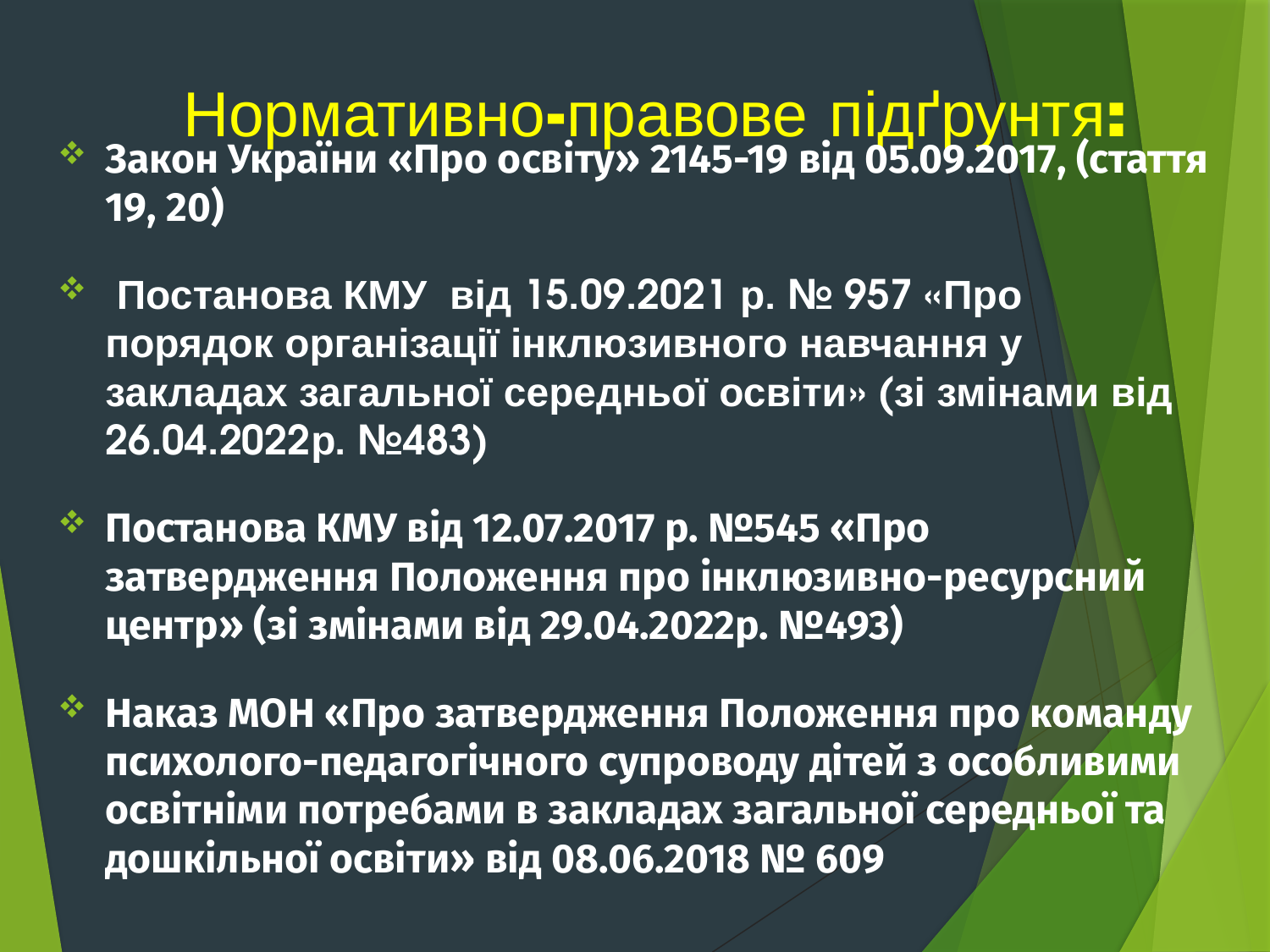

# Нормативно-правове підґрунтя:
Закон України «Про освіту» 2145-19 від 05.09.2017, (стаття 19, 20)
 Постанова КМУ  від 15.09.2021 р. № 957 «Про  порядок організації інклюзивного навчання у закладах загальної середньої освіти» (зі змінами від 26.04.2022р. №483)
Постанова КМУ від 12.07.2017 р. №545 «Про затвердження Положення про інклюзивно-ресурсний центр» (зі змінами від 29.04.2022р. №493)
Наказ МОН «Про затвердження Положення про команду психолого-педагогічного супроводу дітей з особливими освітніми потребами в закладах загальної середньої та дошкільної освіти» від 08.06.2018 № 609